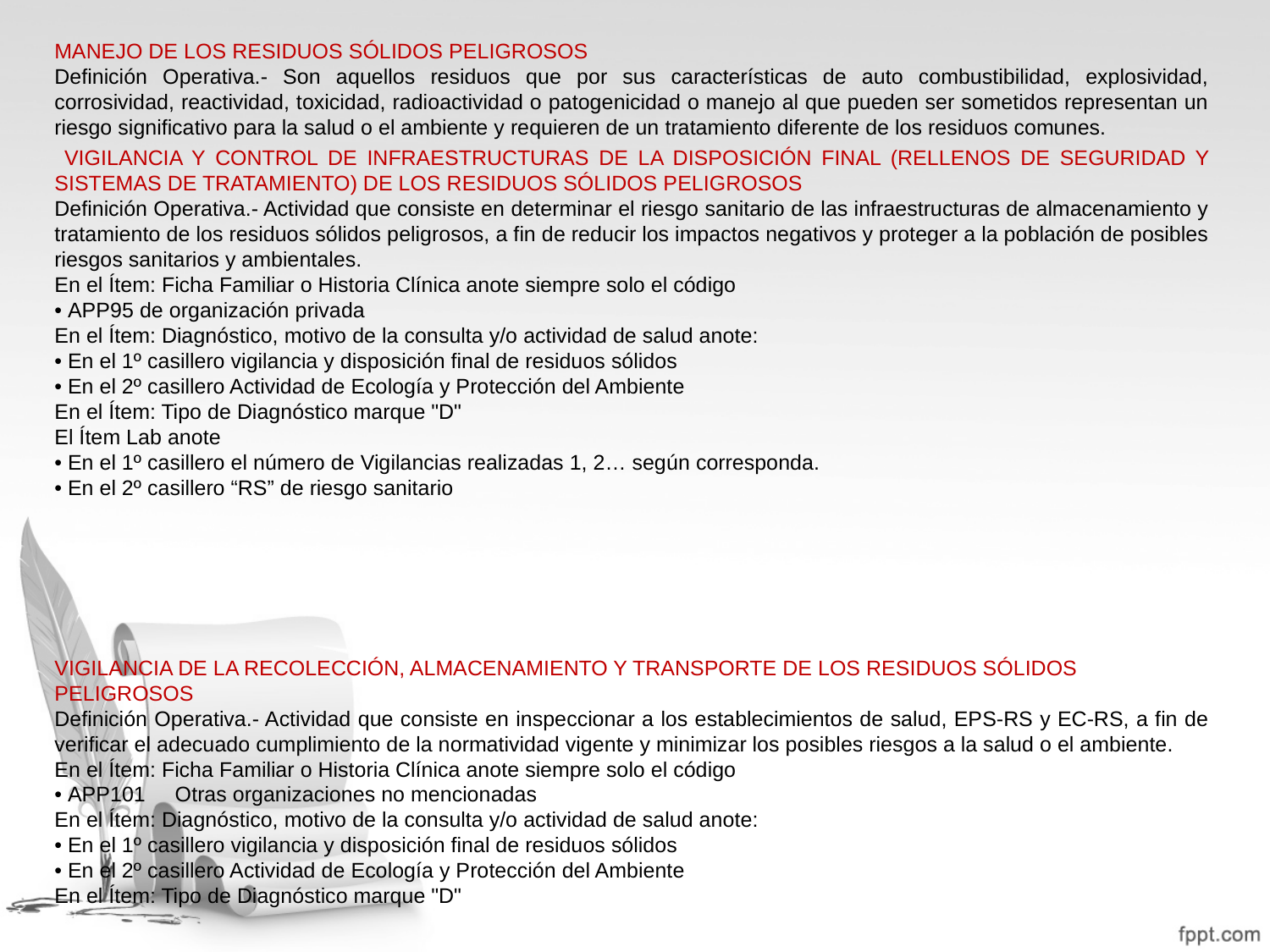

MANEJO DE LOS RESIDUOS SÓLIDOS PELIGROSOS
Definición Operativa.- Son aquellos residuos que por sus características de auto combustibilidad, explosividad, corrosividad, reactividad, toxicidad, radioactividad o patogenicidad o manejo al que pueden ser sometidos representan un riesgo significativo para la salud o el ambiente y requieren de un tratamiento diferente de los residuos comunes.
 VIGILANCIA Y CONTROL DE INFRAESTRUCTURAS DE LA DISPOSICIÓN FINAL (RELLENOS DE SEGURIDAD Y SISTEMAS DE TRATAMIENTO) DE LOS RESIDUOS SÓLIDOS PELIGROSOS
Definición Operativa.- Actividad que consiste en determinar el riesgo sanitario de las infraestructuras de almacenamiento y tratamiento de los residuos sólidos peligrosos, a fin de reducir los impactos negativos y proteger a la población de posibles riesgos sanitarios y ambientales.
En el Ítem: Ficha Familiar o Historia Clínica anote siempre solo el código
• APP95 de organización privada
En el Ítem: Diagnóstico, motivo de la consulta y/o actividad de salud anote:
• En el 1º casillero vigilancia y disposición final de residuos sólidos
• En el 2º casillero Actividad de Ecología y Protección del Ambiente
En el Ítem: Tipo de Diagnóstico marque "D"
El Ítem Lab anote
• En el 1º casillero el número de Vigilancias realizadas 1, 2… según corresponda.
• En el 2º casillero “RS” de riesgo sanitario
VIGILANCIA DE LA RECOLECCIÓN, ALMACENAMIENTO Y TRANSPORTE DE LOS RESIDUOS SÓLIDOS PELIGROSOS
Definición Operativa.- Actividad que consiste en inspeccionar a los establecimientos de salud, EPS-RS y EC-RS, a fin de verificar el adecuado cumplimiento de la normatividad vigente y minimizar los posibles riesgos a la salud o el ambiente.
En el Ítem: Ficha Familiar o Historia Clínica anote siempre solo el código
• APP101     Otras organizaciones no mencionadas
En el Ítem: Diagnóstico, motivo de la consulta y/o actividad de salud anote:
• En el 1º casillero vigilancia y disposición final de residuos sólidos
• En el 2º casillero Actividad de Ecología y Protección del Ambiente
En el Ítem: Tipo de Diagnóstico marque "D"